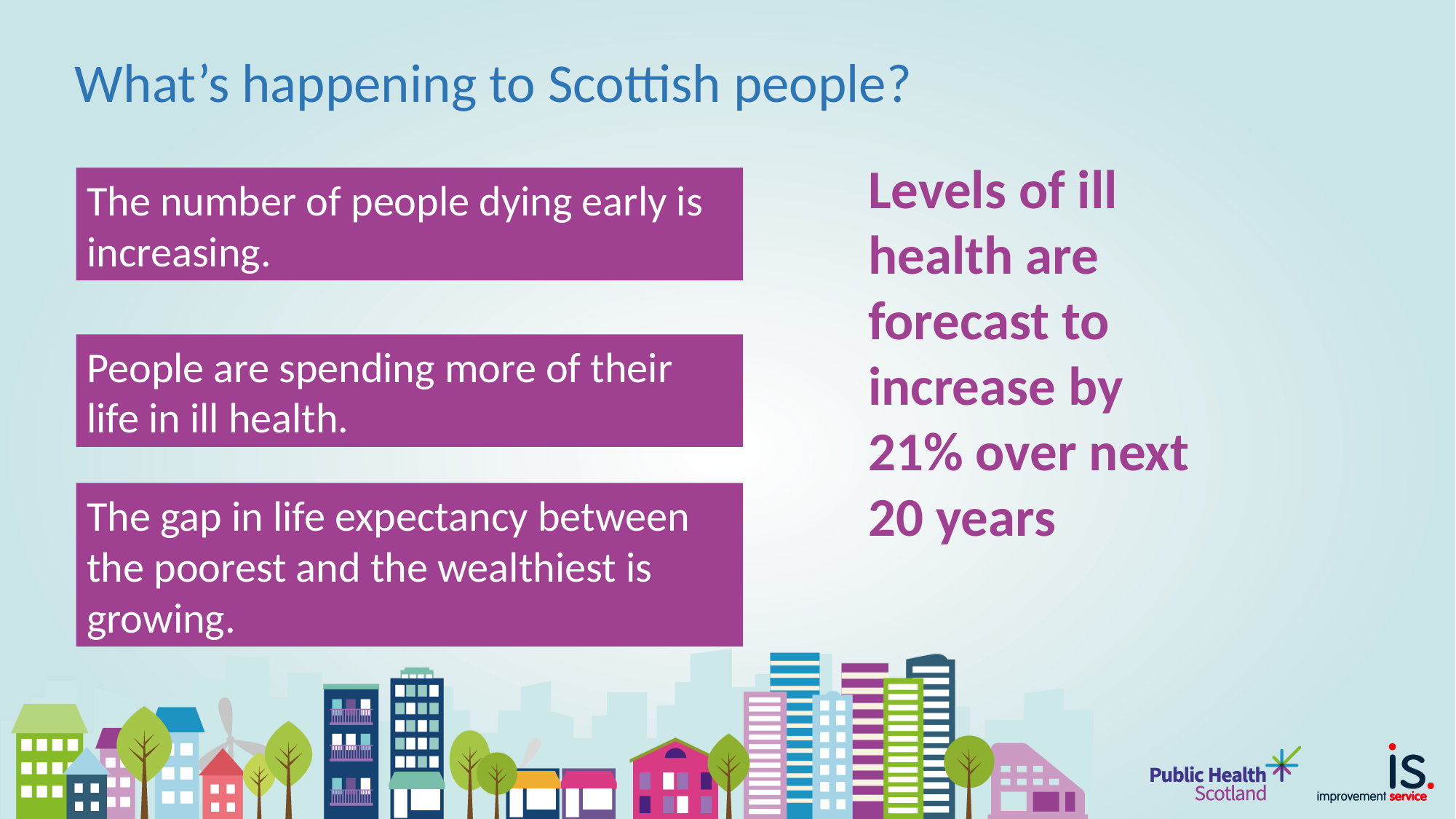

What’s happening to Scottish people?
The number of people dying early is increasing.
Levels of ill health are forecast to increase by 21% over next 20 years
People are spending more of their life in ill health.
The gap in life expectancy between the poorest and the wealthiest is growing.